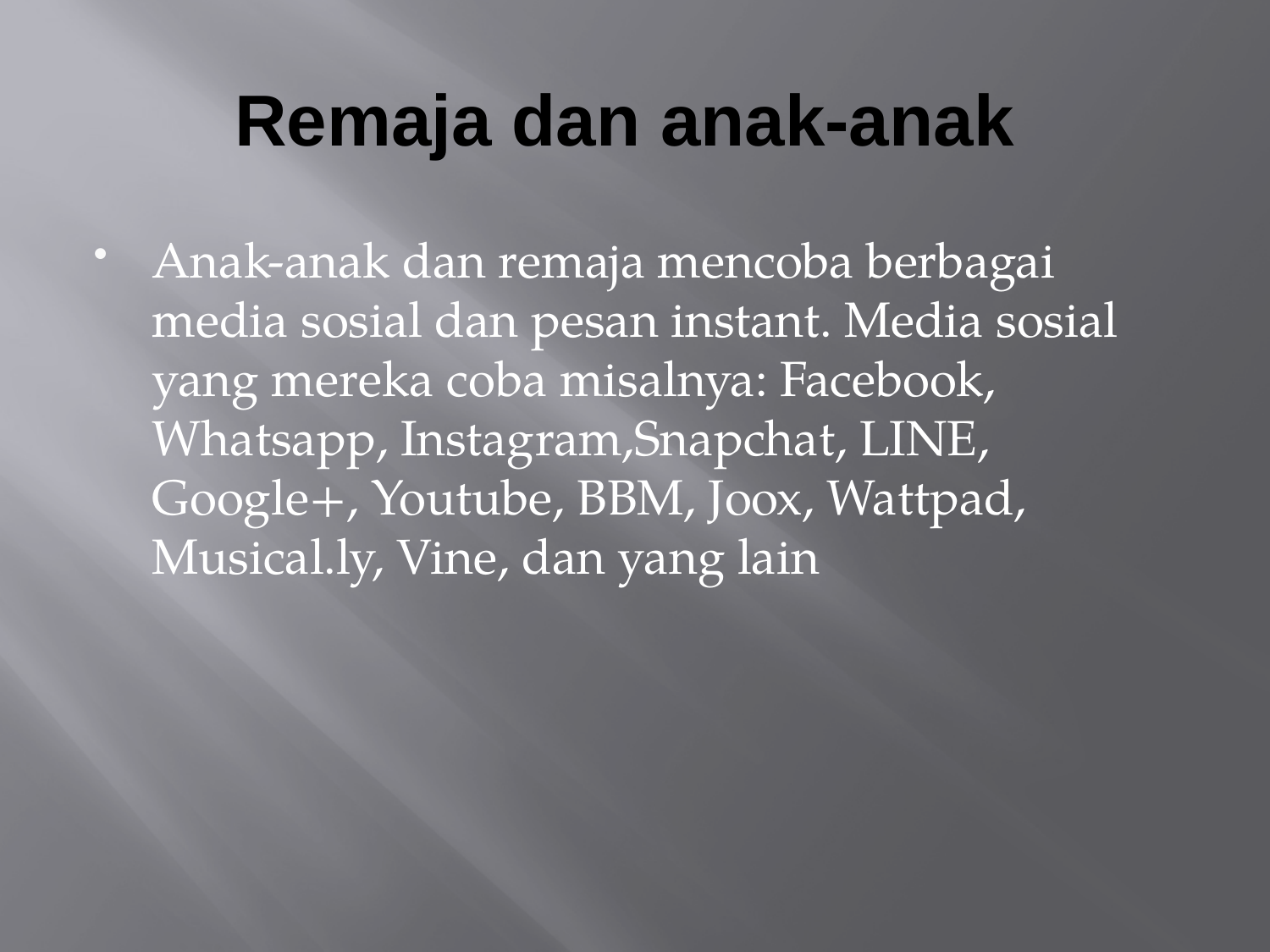

# Remaja dan anak-anak
Anak-anak dan remaja mencoba berbagai media sosial dan pesan instant. Media sosial yang mereka coba misalnya: Facebook, Whatsapp, Instagram,Snapchat, LINE, Google+, Youtube, BBM, Joox, Wattpad, Musical.ly, Vine, dan yang lain